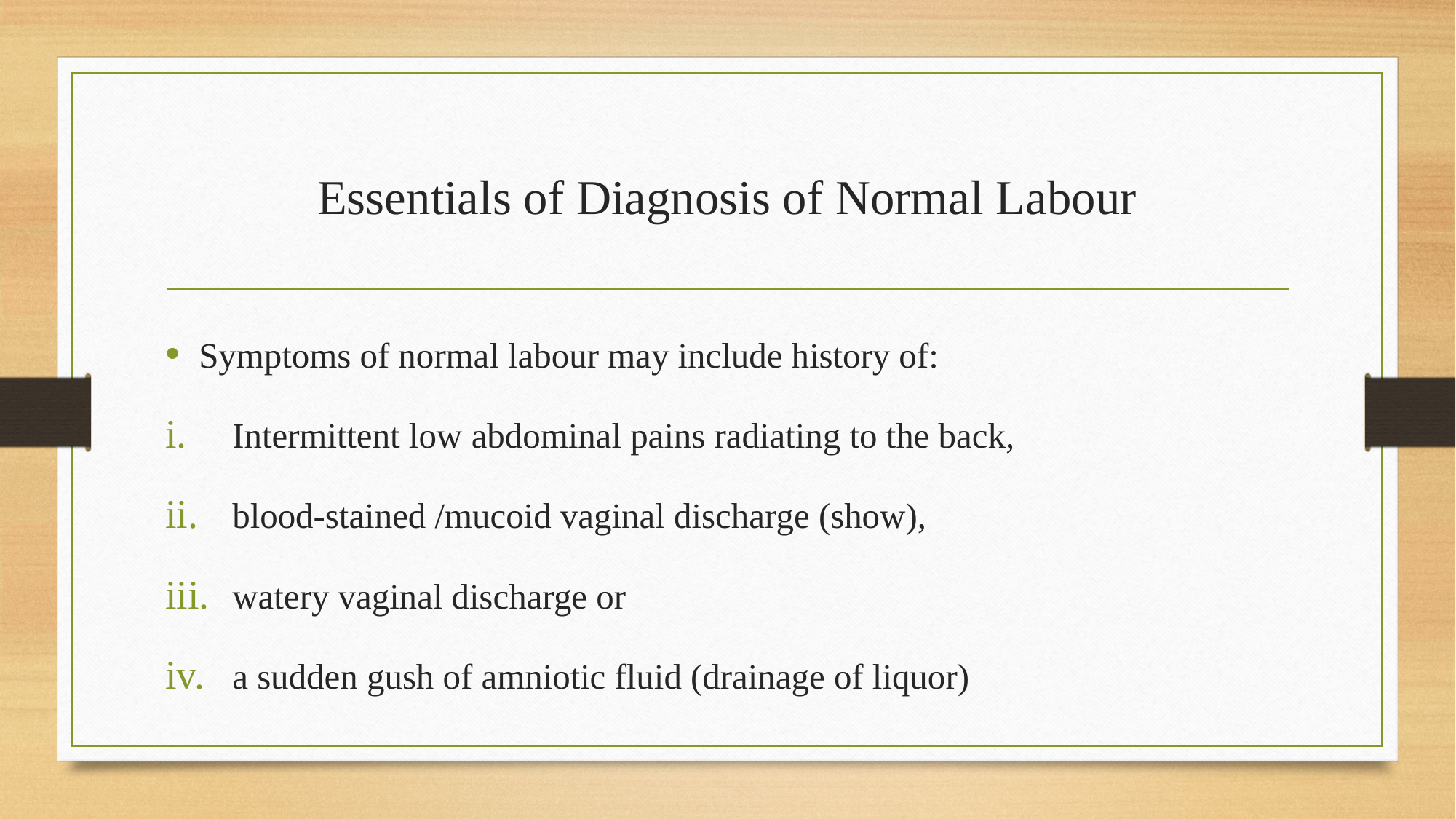

# Essentials of Diagnosis of Normal Labour
Symptoms of normal labour may include history of:
Intermittent low abdominal pains radiating to the back,
blood-stained /mucoid vaginal discharge (show),
watery vaginal discharge or
a sudden gush of amniotic fluid (drainage of liquor)